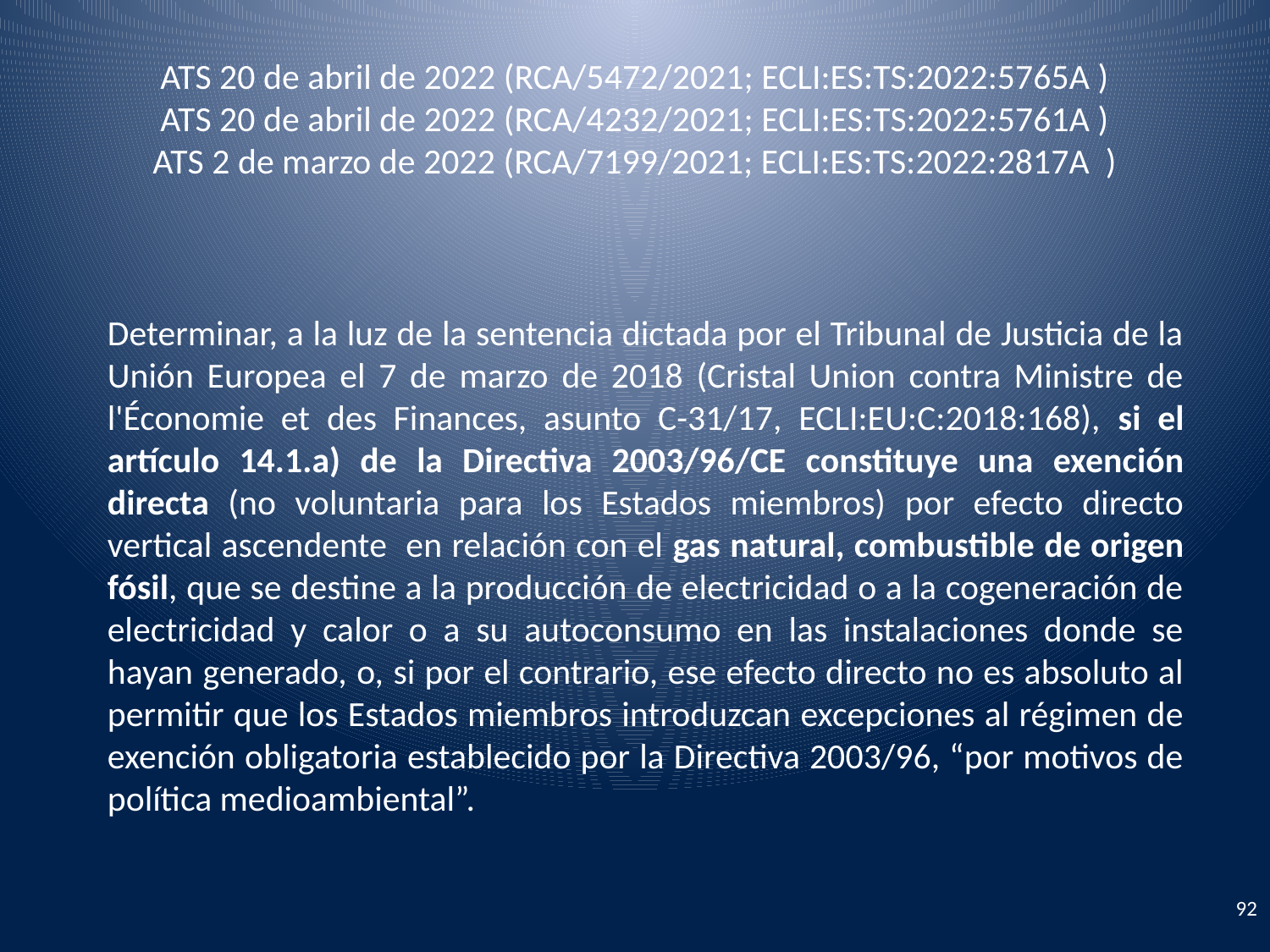

# ATS 20 de abril de 2022 (RCA/5472/2021; ECLI:ES:TS:2022:5765A ) ATS 20 de abril de 2022 (RCA/4232/2021; ECLI:ES:TS:2022:5761A ) ATS 2 de marzo de 2022 (RCA/7199/2021; ECLI:ES:TS:2022:2817A  )

Determinar, a la luz de la sentencia dictada por el Tribunal de Justicia de la Unión Europea el 7 de marzo de 2018 (Cristal Union contra Ministre de l'Économie et des Finances, asunto C-31/17, ECLI:EU:C:2018:168), si el artículo 14.1.a) de la Directiva 2003/96/CE constituye una exención directa (no voluntaria para los Estados miembros) por efecto directo vertical ascendente  en relación con el gas natural, combustible de origen fósil, que se destine a la producción de electricidad o a la cogeneración de electricidad y calor o a su autoconsumo en las instalaciones donde se hayan generado, o, si por el contrario, ese efecto directo no es absoluto al permitir que los Estados miembros introduzcan excepciones al régimen de exención obligatoria establecido por la Directiva 2003/96, “por motivos de política medioambiental”.
92